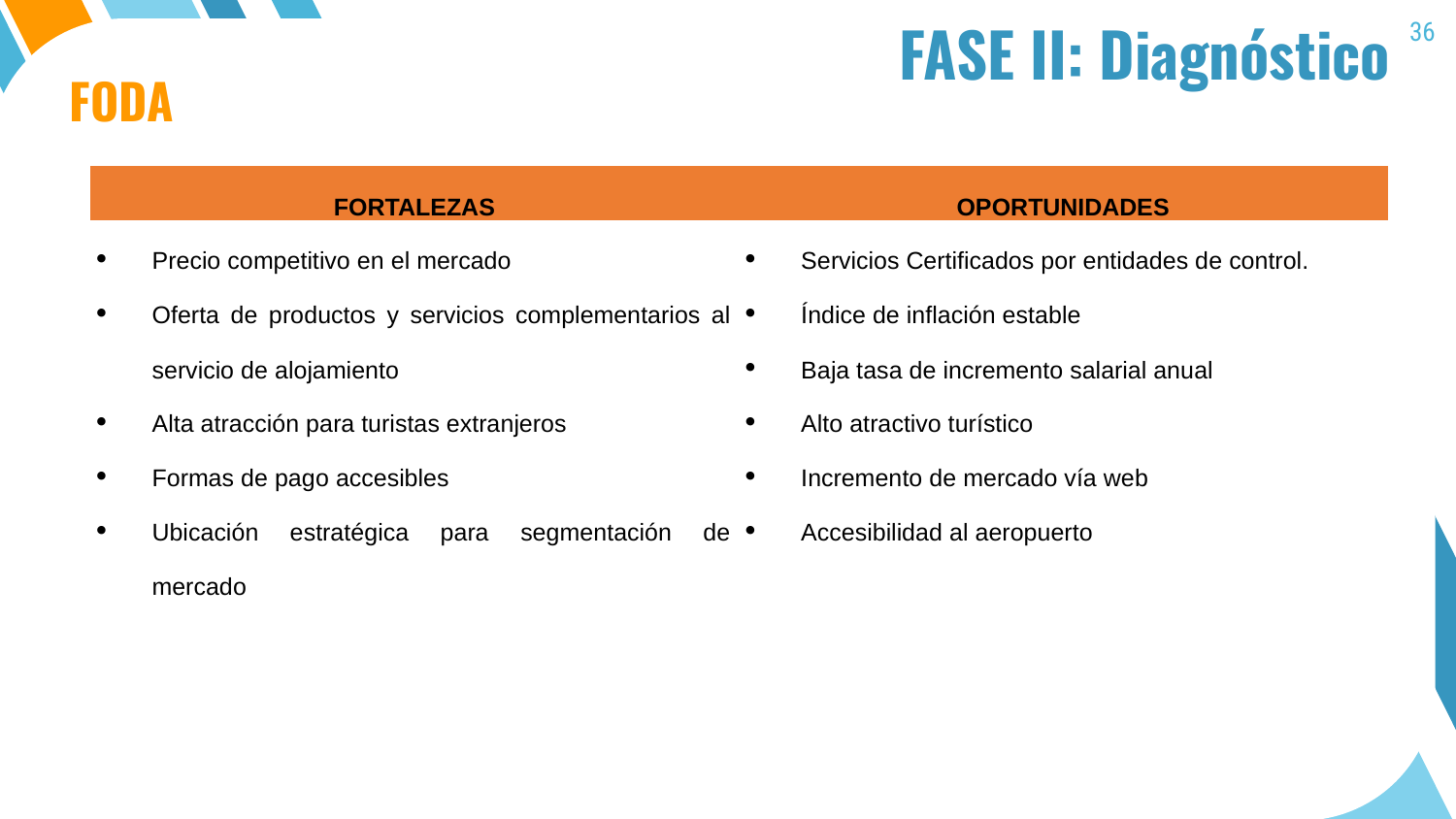

36
FODA

FASE II: Diagnóstico
| FORTALEZAS | OPORTUNIDADES |
| --- | --- |
| Precio competitivo en el mercado Oferta de productos y servicios complementarios al servicio de alojamiento Alta atracción para turistas extranjeros Formas de pago accesibles Ubicación estratégica para segmentación de mercado | Servicios Certificados por entidades de control. Índice de inflación estable Baja tasa de incremento salarial anual Alto atractivo turístico Incremento de mercado vía web Accesibilidad al aeropuerto |